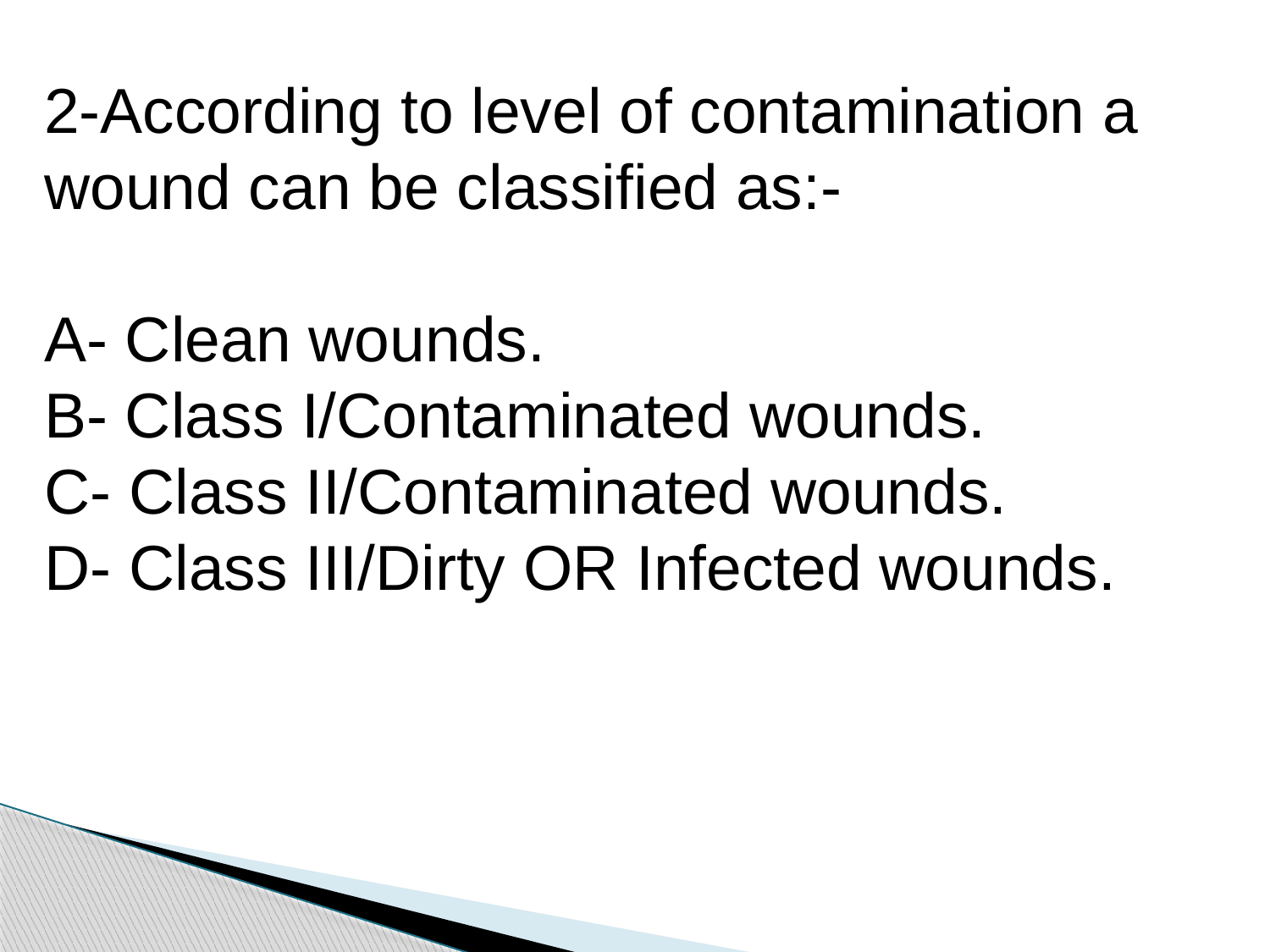

2-According to level of contamination a wound can be classified as:-

A- Clean wounds.
B- Class I/Contaminated wounds.
C- Class II/Contaminated wounds.
D- Class III/Dirty OR Infected wounds.